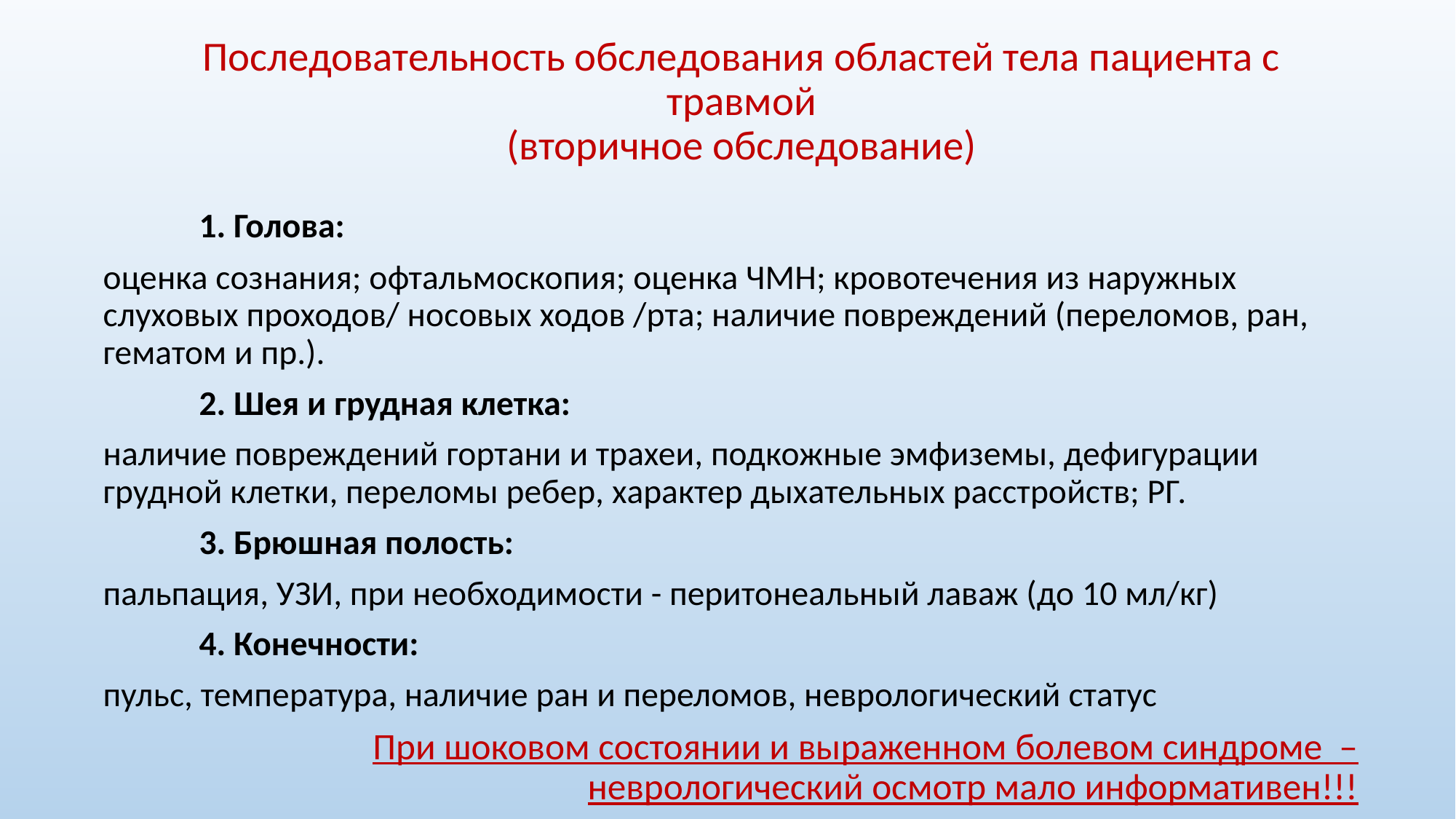

# Последовательность обследования областей тела пациента с травмой (вторичное обследование)
	1. Голова:
оценка сознания; офтальмоскопия; оценка ЧМН; кровотечения из наружных слуховых проходов/ носовых ходов /рта; наличие повреждений (переломов, ран, гематом и пр.).
	2. Шея и грудная клетка:
наличие повреждений гортани и трахеи, подкожные эмфиземы, дефигурации грудной клетки, переломы ребер, характер дыхательных расстройств; РГ.
	3. Брюшная полость:
пальпация, УЗИ, при необходимости - перитонеальный лаваж (до 10 мл/кг)
	4. Конечности:
пульс, температура, наличие ран и переломов, неврологический статус
При шоковом состоянии и выраженном болевом синдроме  – неврологический осмотр мало информативен!!!